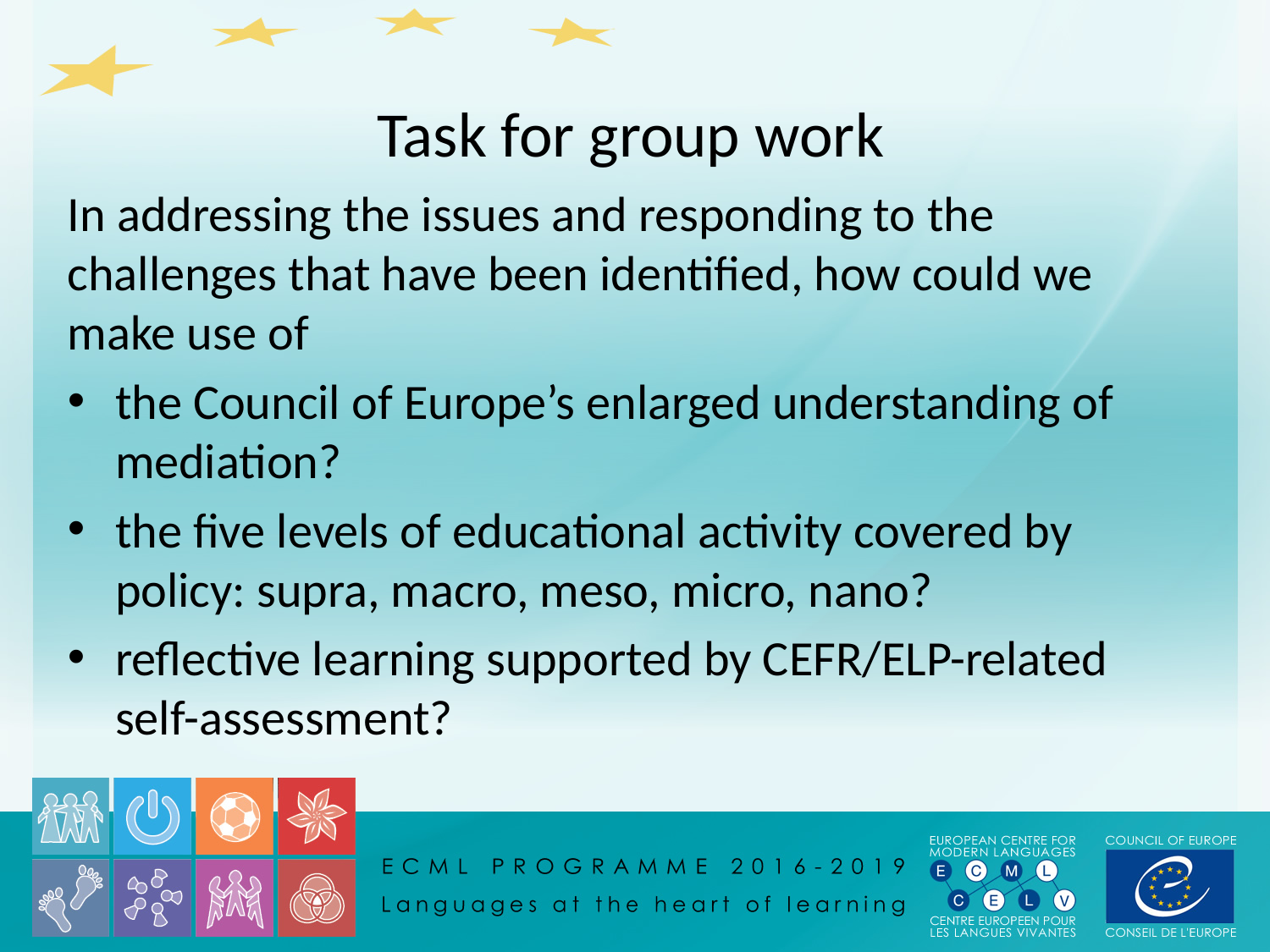

# Task for group work
In addressing the issues and responding to the challenges that have been identified, how could we make use of
the Council of Europe’s enlarged understanding of mediation?
the five levels of educational activity covered by policy: supra, macro, meso, micro, nano?
reflective learning supported by CEFR/ELP-related self-assessment?